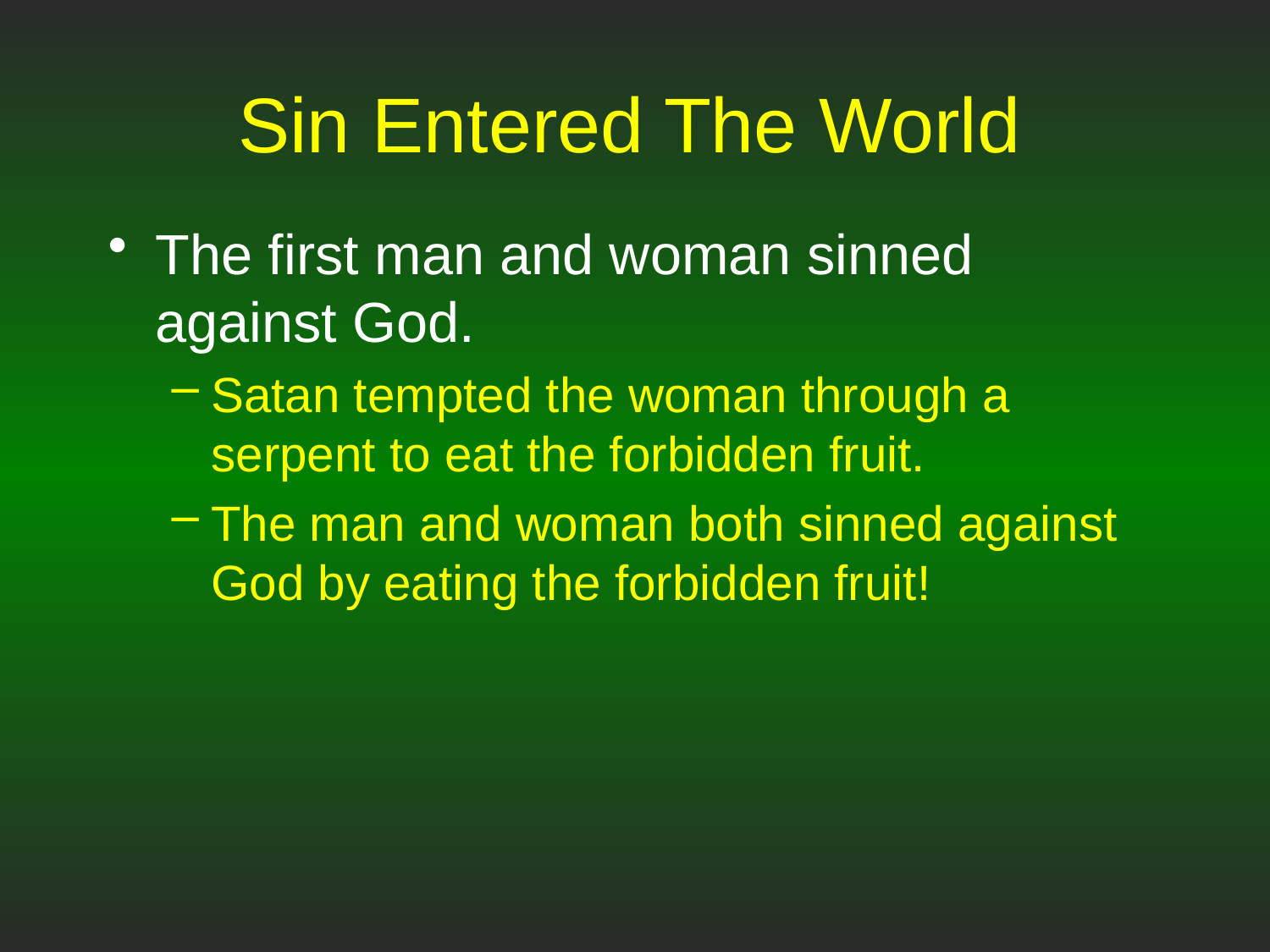

# Sin Entered The World
The first man and woman sinned against God.
Satan tempted the woman through a serpent to eat the forbidden fruit.
The man and woman both sinned against God by eating the forbidden fruit!